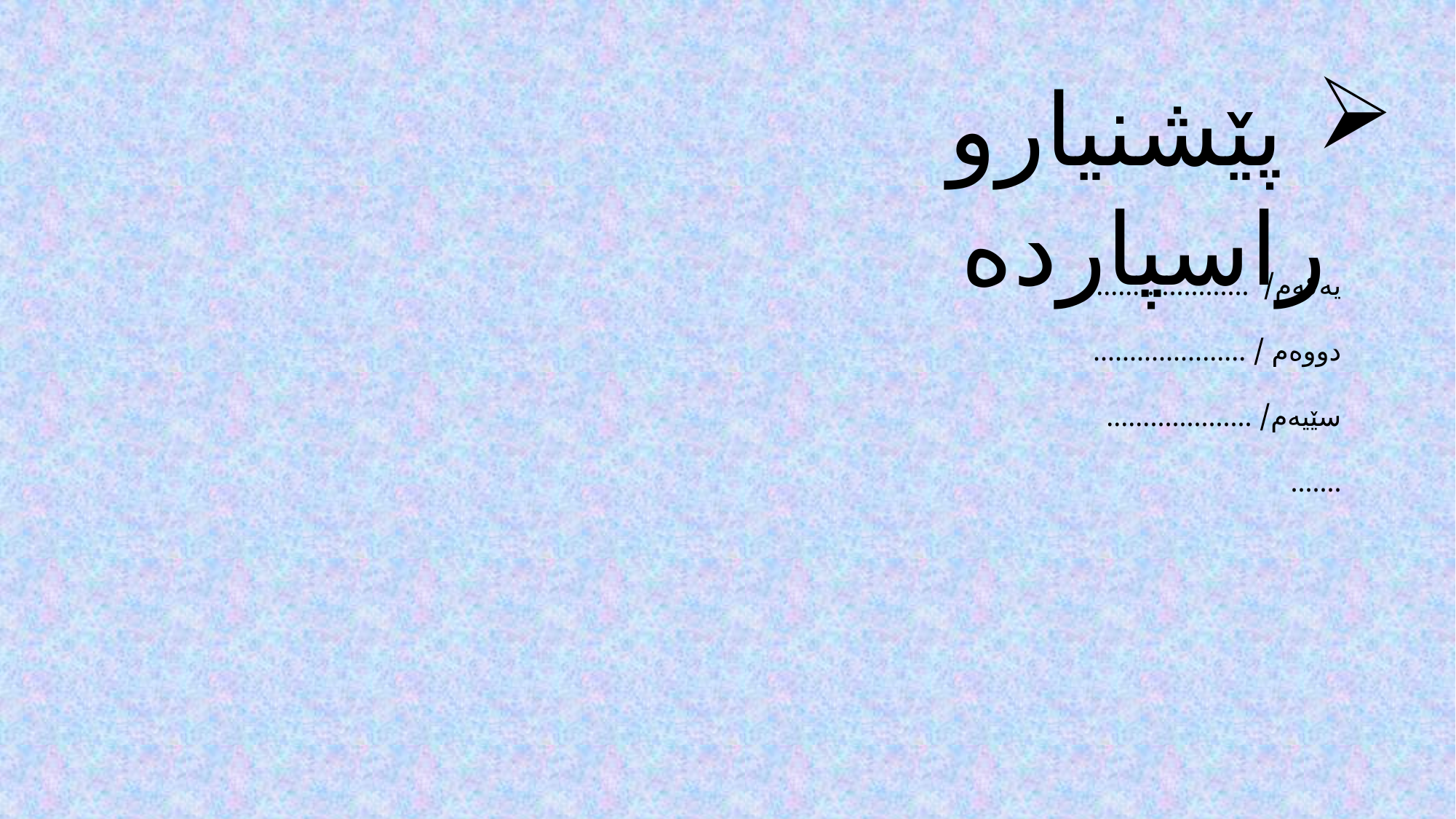

پێشنیارو راسپاردە
یەكەم/  .....................

دووەم / .....................

سێیەم/ ....................

.......